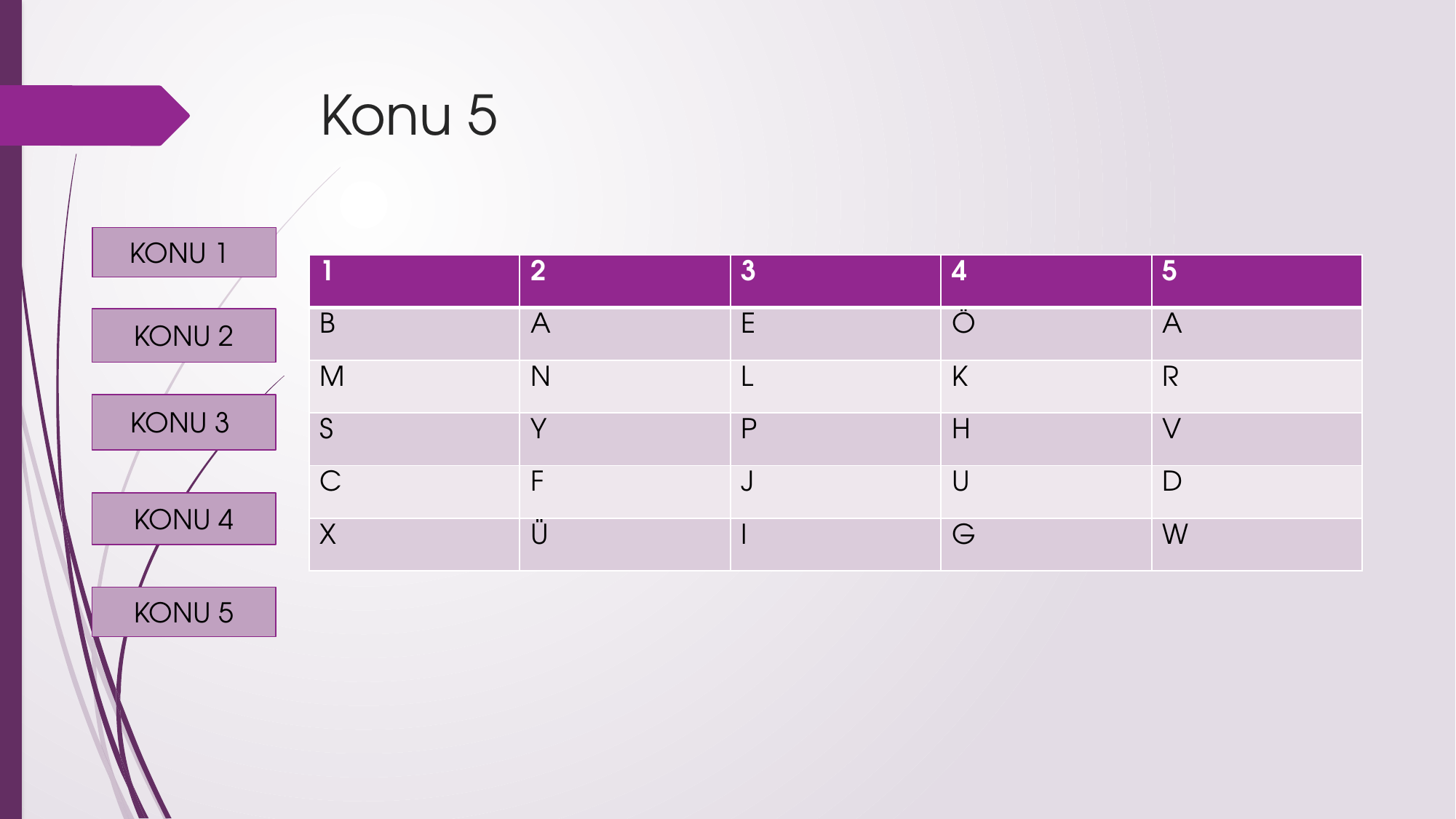

# Konu 5
KONU 1
| 1 | 2 | 3 | 4 | 5 |
| --- | --- | --- | --- | --- |
| B | A | E | Ö | A |
| M | N | L | K | R |
| S | Y | P | H | V |
| C | F | J | U | D |
| X | Ü | I | G | W |
KONU 2
KONU 3
KONU 4
KONU 5